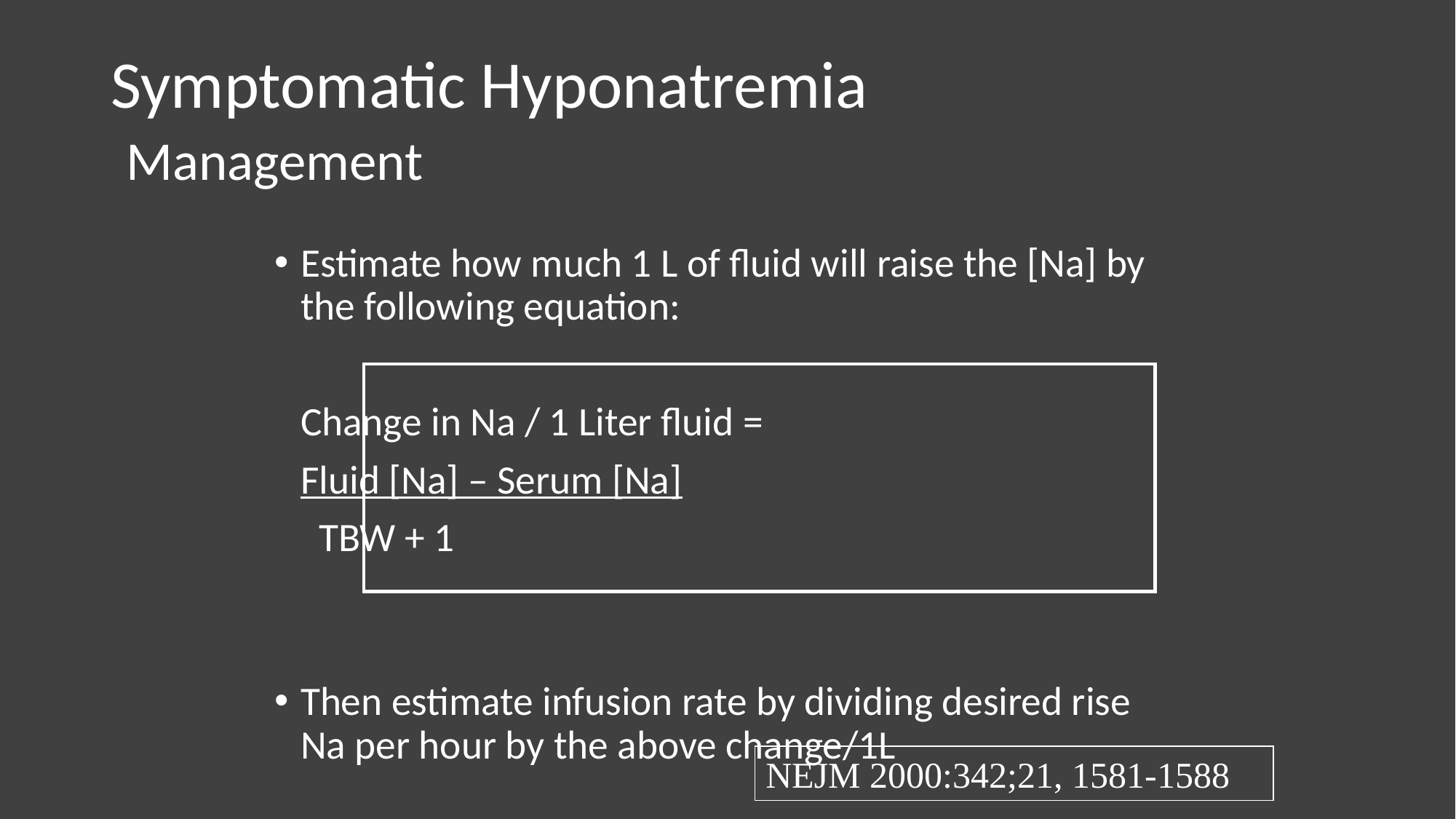

# Symptomatic Hyponatremia Management
Estimate how much 1 L of fluid will raise the [Na] by the following equation:

		Change in Na / 1 Liter fluid =
				Fluid [Na] – Serum [Na]
					  TBW + 1

Then estimate infusion rate by dividing desired rise Na per hour by the above change/1L

NEJM 2000:342;21, 1581-1588